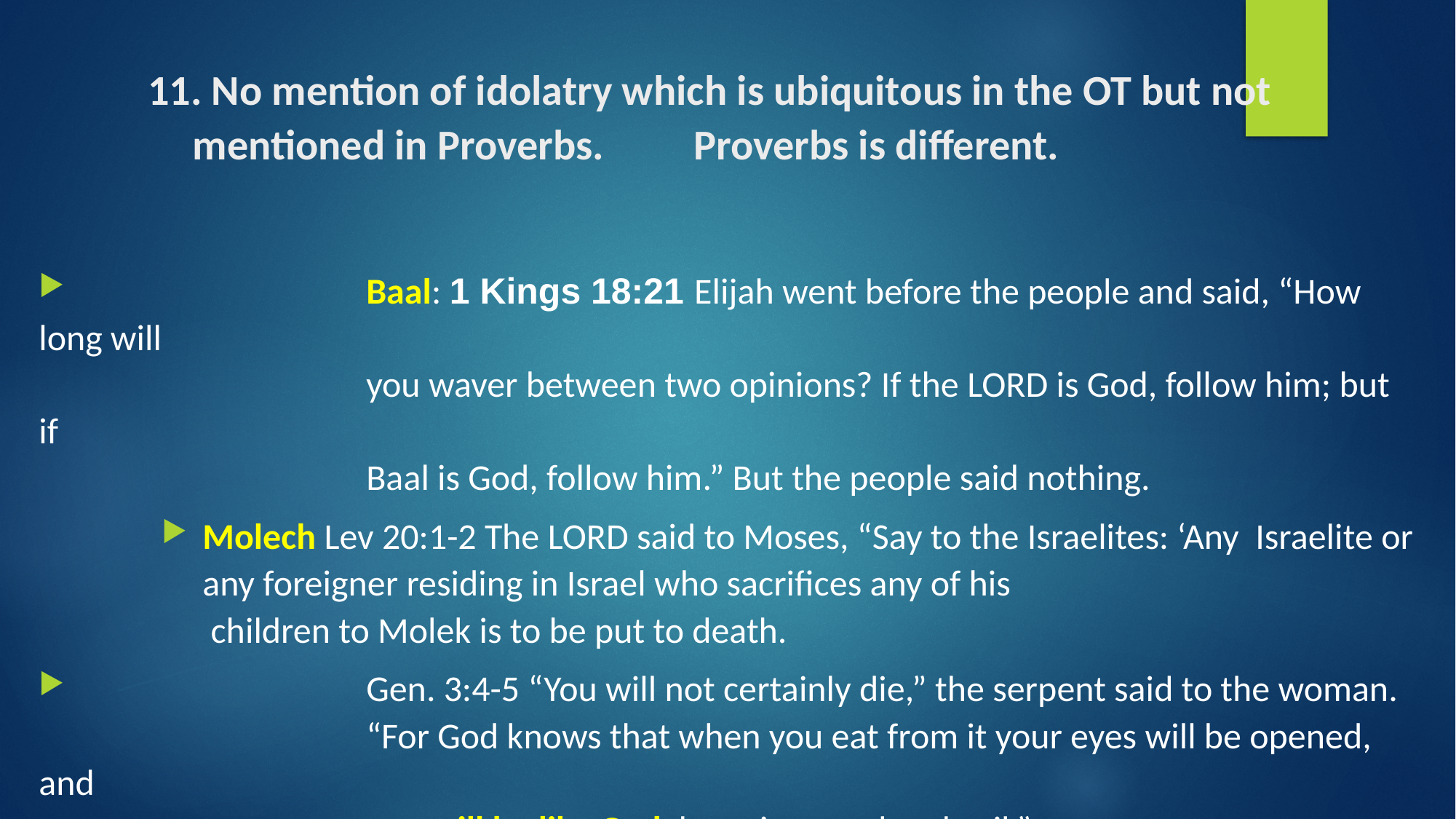

# 11. No mention of idolatry which is ubiquitous in the OT but not mentioned in Proverbs.  	Proverbs is different.
			Baal: 1 Kings 18:21 Elijah went before the people and said, “How long will
 			you waver between two opinions? If the Lord is God, follow him; but if
 			Baal is God, follow him.” But the people said nothing.
Molech Lev 20:1-2 The Lord said to Moses, “Say to the Israelites: ‘Any  Israelite or any foreigner residing in Israel who sacrifices any of his
 children to Molek is to be put to death.
	 		Gen. 3:4-5 “You will not certainly die,” the serpent said to the woman.
 			“For God knows that when you eat from it your eyes will be opened, and
 			you will be like God, knowing good and evil.”